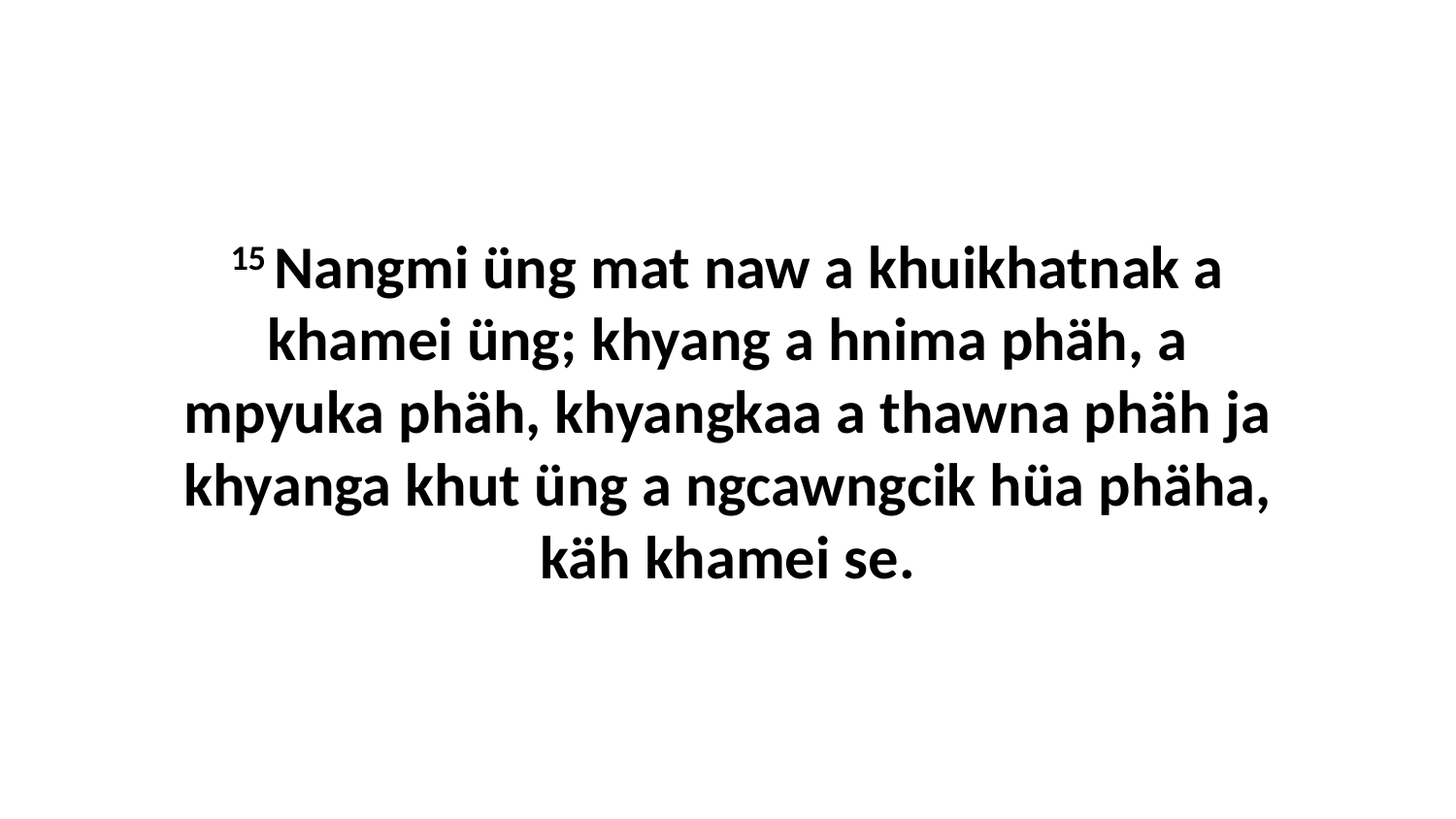

15 Nangmi üng mat naw a khuikhatnak a khamei üng; khyang a hnima phäh, a mpyuka phäh, khyangkaa a thawna phäh ja khyanga khut üng a ngcawngcik hüa phäha, käh khamei se.